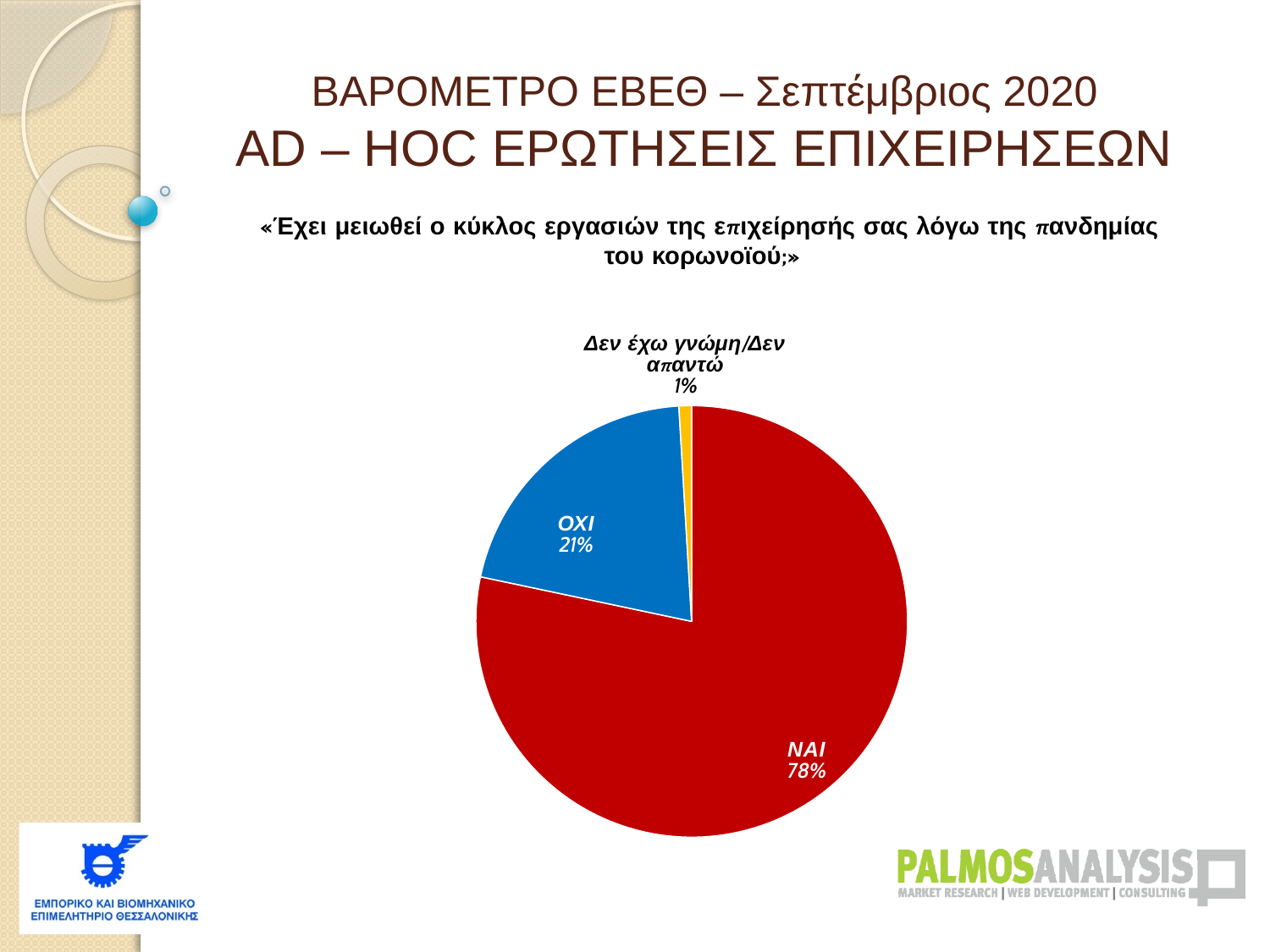

ΒΑΡΟΜΕΤΡΟ ΕΒΕΘ – Σεπτέμβριος 2020
AD – HOC ΕΡΩΤΗΣΕΙΣ ΕΠΙΧΕΙΡΗΣΕΩΝ
«Έχει μειωθεί ο κύκλος εργασιών της επιχείρησής σας λόγω της πανδημίας του κορωνοϊού;»

### Chart

| Category |  |
|---|---|
| ΝΑΙ | 0.7831978319783198 |
| ΟΧΙ | 0.20731707317073175 |
| Δεν έχω γνώμη/Δεν απαντώ | 0.009485094850948518 |